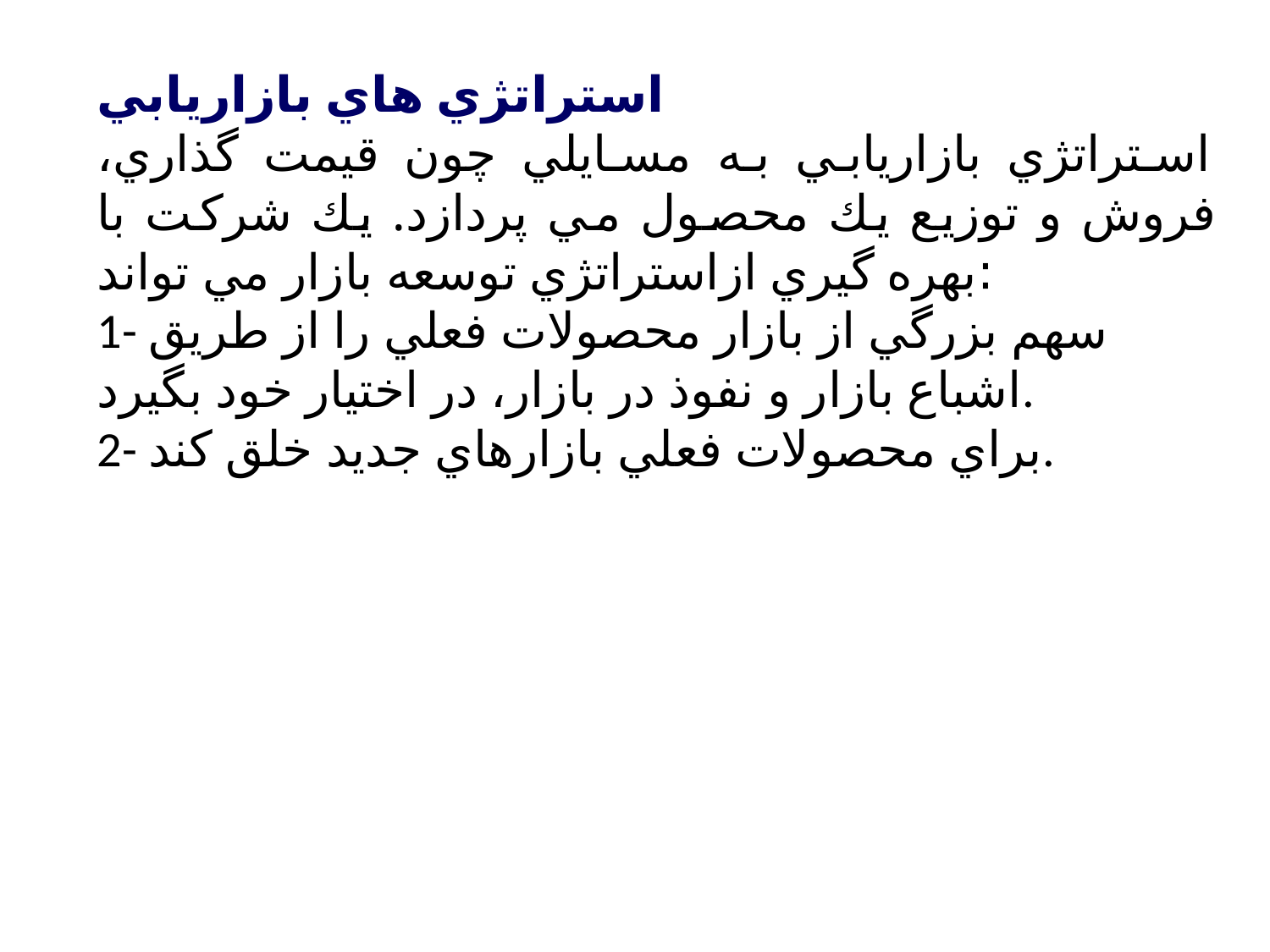

استراتژي هاي بازاريابي
استراتژي بازاريابي به مسايلي چون قيمت گذاري، فروش و توزيع يك محصول مي پردازد. يك شركت با بهره گيري ازاستراتژي توسعه بازار مي تواند:
1- سهم بزرگي از بازار محصولات فعلي را از طريق اشباع بازار و نفوذ در بازار، در اختيار خود بگيرد.
2- براي محصولات فعلي بازارهاي جديد خلق كند.